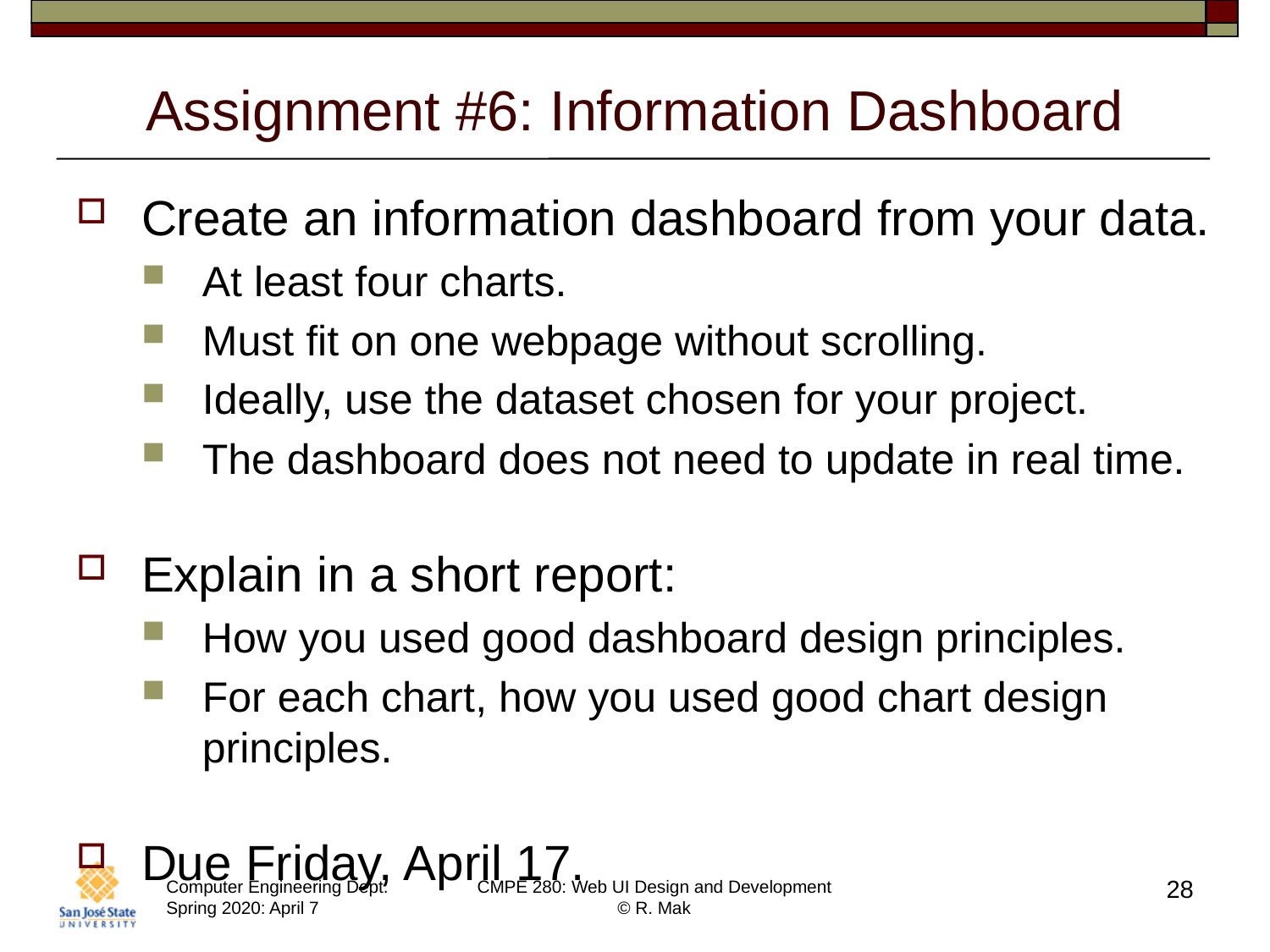

# Assignment #6: Information Dashboard
Create an information dashboard from your data.
At least four charts.
Must fit on one webpage without scrolling.
Ideally, use the dataset chosen for your project.
The dashboard does not need to update in real time.

Explain in a short report:
How you used good dashboard design principles.
For each chart, how you used good chart design principles.

Due Friday, April 17.
28